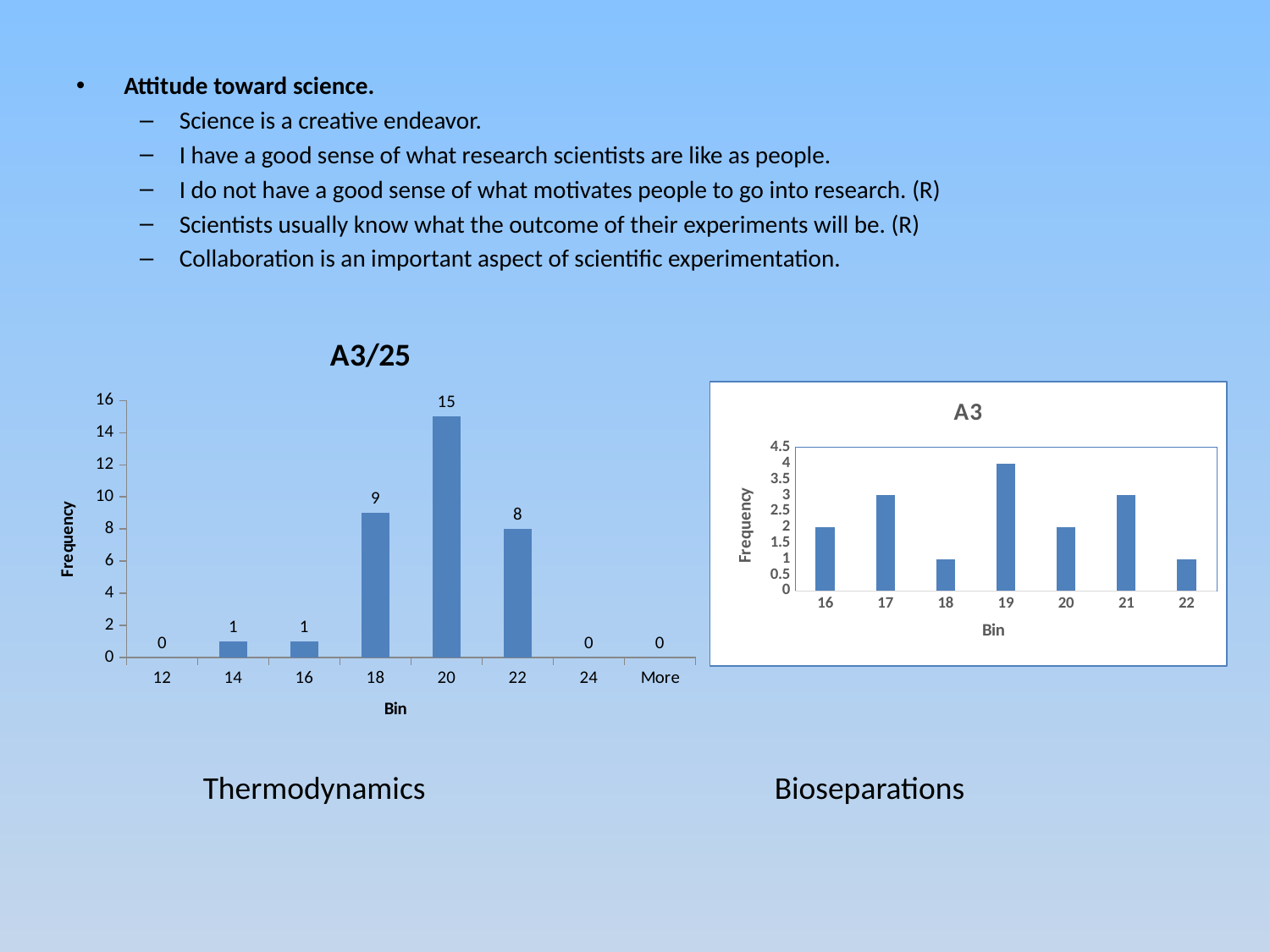

Attitude toward science.
Science is a creative endeavor.
I have a good sense of what research scientists are like as people.
I do not have a good sense of what motivates people to go into research. (R)
Scientists usually know what the outcome of their experiments will be. (R)
Collaboration is an important aspect of scientific experimentation.

### Chart: A3/25

| Category |  |
|---|---|
| 12 | 0.0 |
| 14 | 1.0 |
| 16 | 1.0 |
| 18 | 9.0 |
| 20 | 15.0 |
| 22 | 8.0 |
| 24 | 0.0 |
| More | 0.0 |

### Chart: A3

| Category |  |
|---|---|
| 16 | 2.0 |
| 17 | 3.0 |
| 18 | 1.0 |
| 19 | 4.0 |
| 20 | 2.0 |
| 21 | 3.0 |
| 22 | 1.0 |
Thermodynamics
Bioseparations